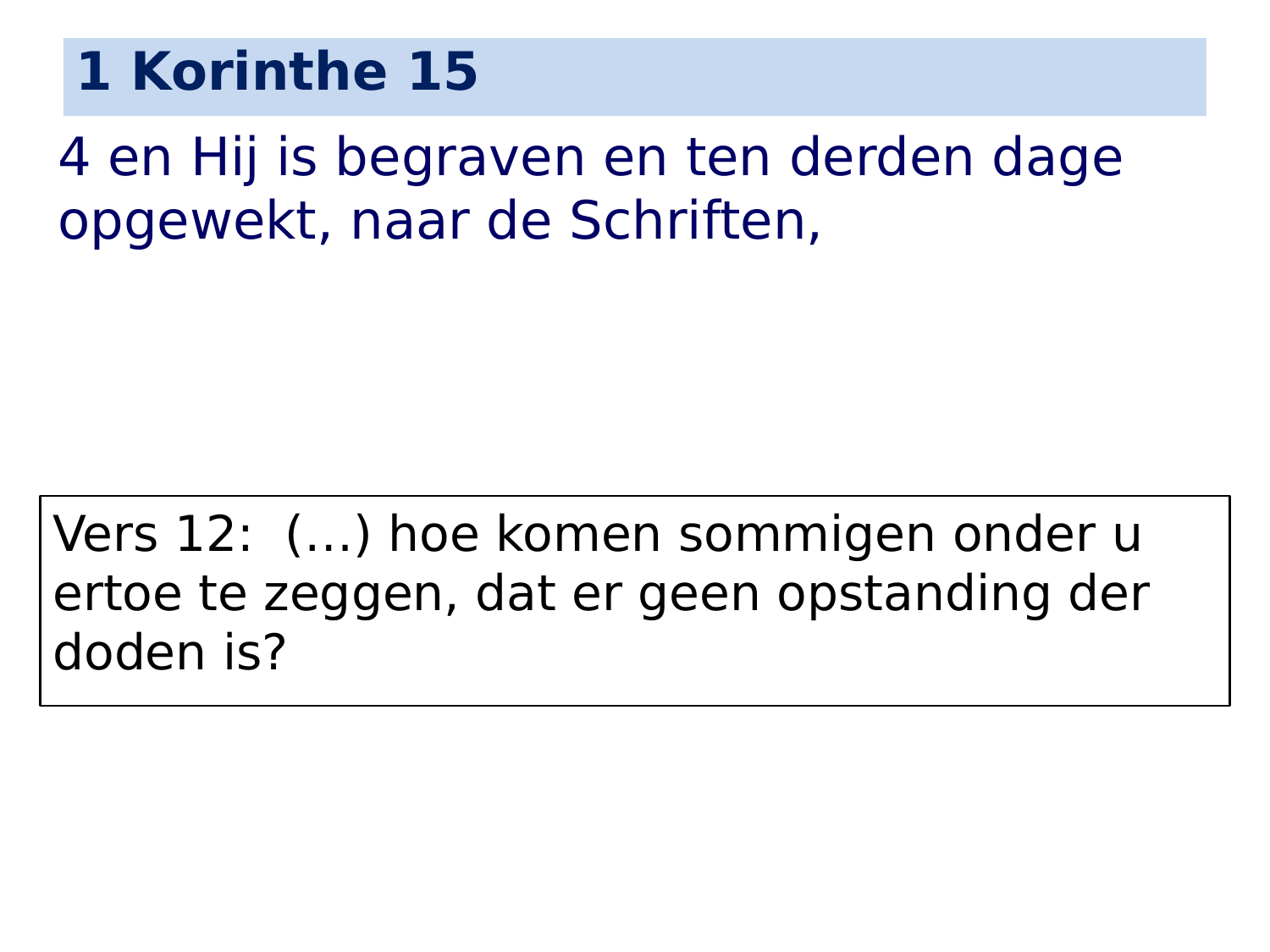

1 Korinthe 15
4 en Hij is begraven en ten derden dage opgewekt, naar de Schriften,

Vers 12:  (…) hoe komen sommigen onder u ertoe te zeggen, dat er geen opstanding der doden is?